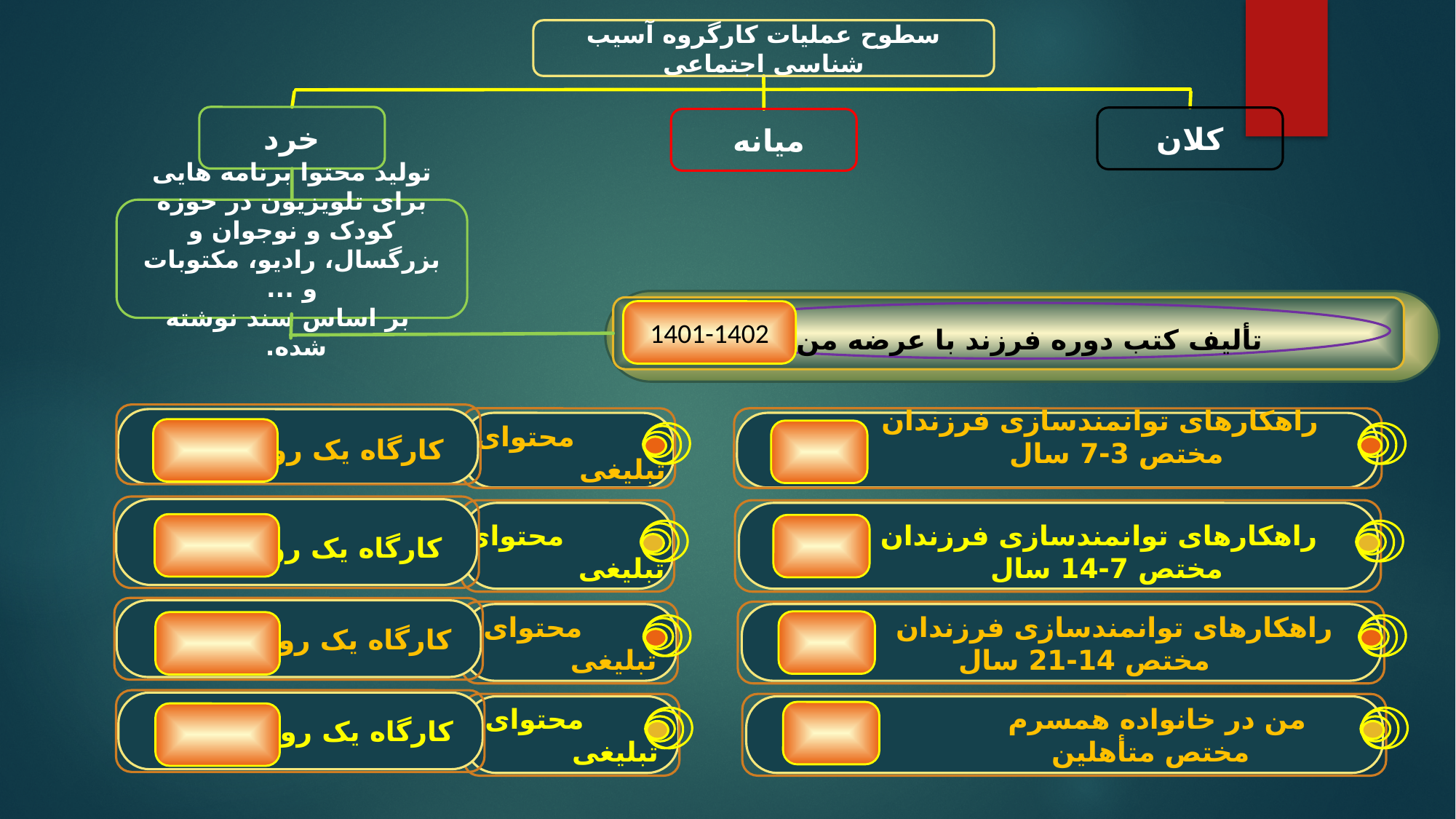

سطوح عملیات کارگروه آسیب شناسی اجتماعی
خرد
کلان
میانه
تولید محتوا برنامه هایی برای تلویزیون در حوزه کودک و نوجوان و بزرگسال، رادیو، مکتوبات و ...
 بر اساس سند نوشته شده.

1401-1402
تألیف کتب دوره فرزند با عرضه من

   کارگاه‌ یک ‌روزه

       محتوای تبلیغی

      راهکارهای توانمندسازی فرزندان
                مختص 3-7 سال

   کارگاه یک روزه

      محتوای تبلیغی

      راهکارهای توانمندسازی فرزندان
                مختص 7-14 سال

 کارگاه‌ یک روزه

    محتوای تبلیغی

   راهکارهای توانمندسازی فرزندان
                مختص 14-21 سال

 کارگاه ‌یک روزه

    محتوای تبلیغی

      من در خانواده همسرم
            مختص متأهلین